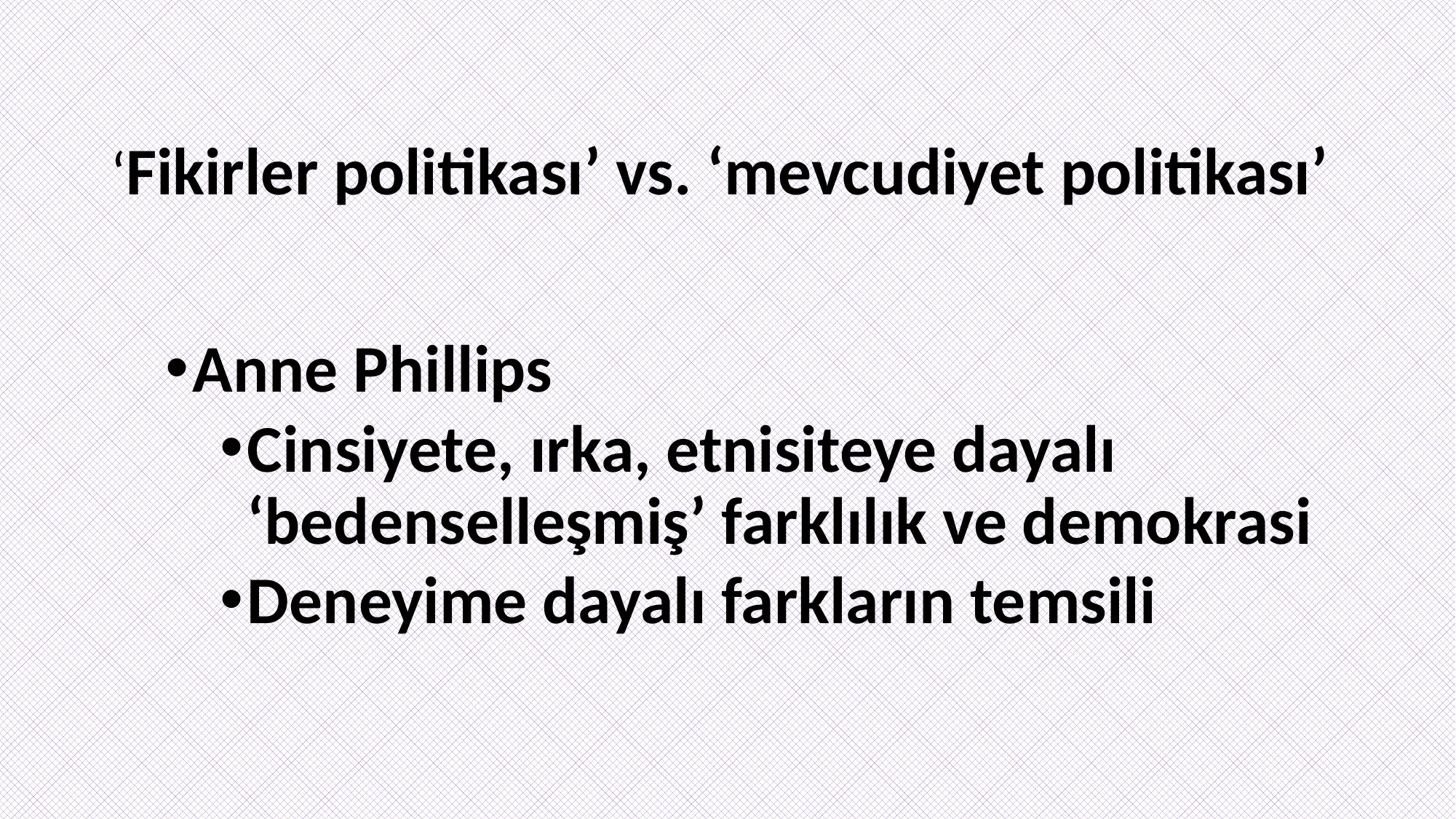

# ‘Fikirler politikası’ vs. ‘mevcudiyet politikası’

Anne Phillips
Cinsiyete, ırka, etnisiteye dayalı ‘bedenselleşmiş’ farklılık ve demokrasi
Deneyime dayalı farkların temsili